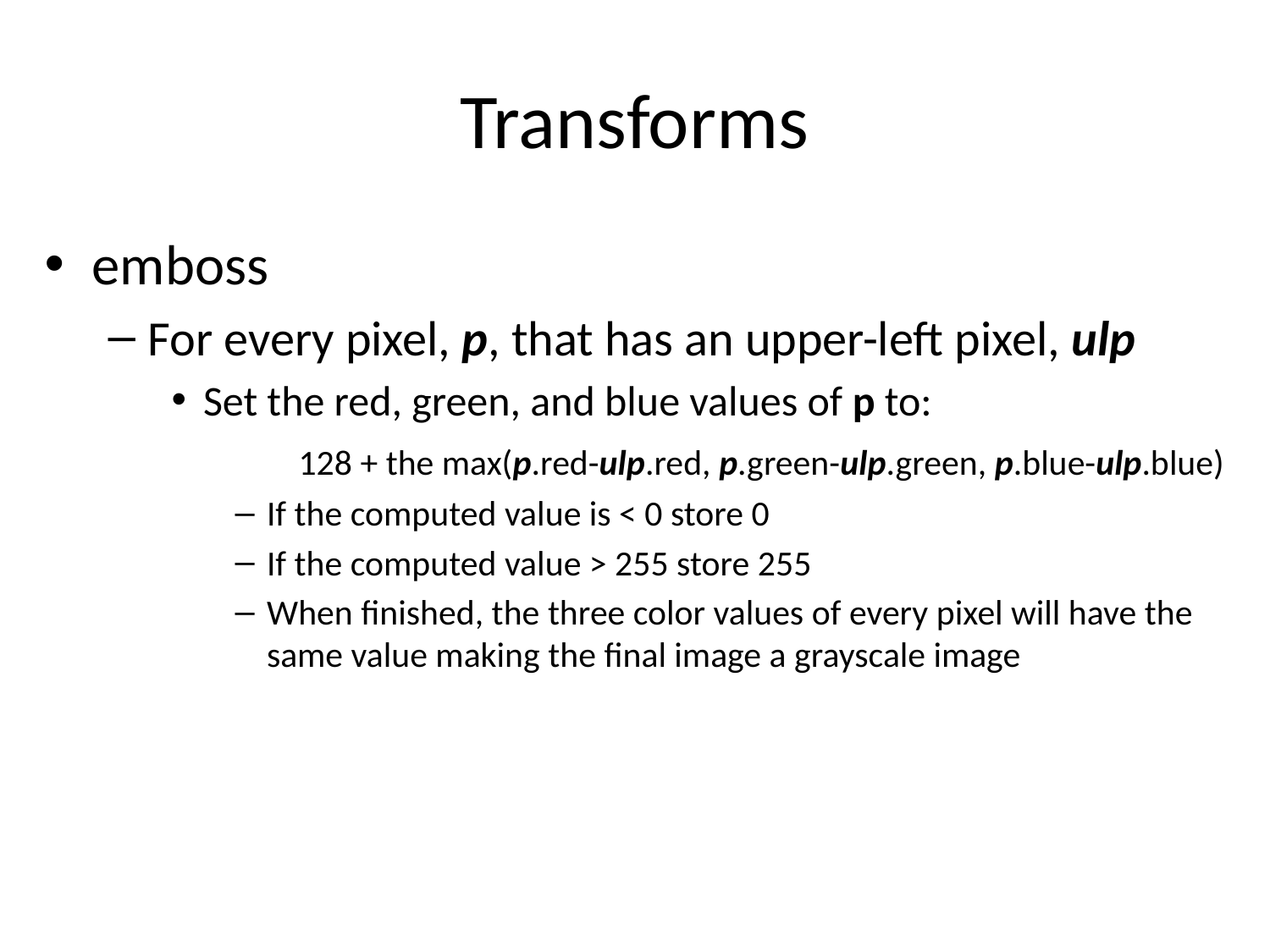

# Transforms
emboss
For every pixel, p, that has an upper-left pixel, ulp
Set the red, green, and blue values of p to:
	128 + the max(p.red-ulp.red, p.green-ulp.green, p.blue-ulp.blue)
If the computed value is < 0 store 0
If the computed value > 255 store 255
When finished, the three color values of every pixel will have the same value making the final image a grayscale image